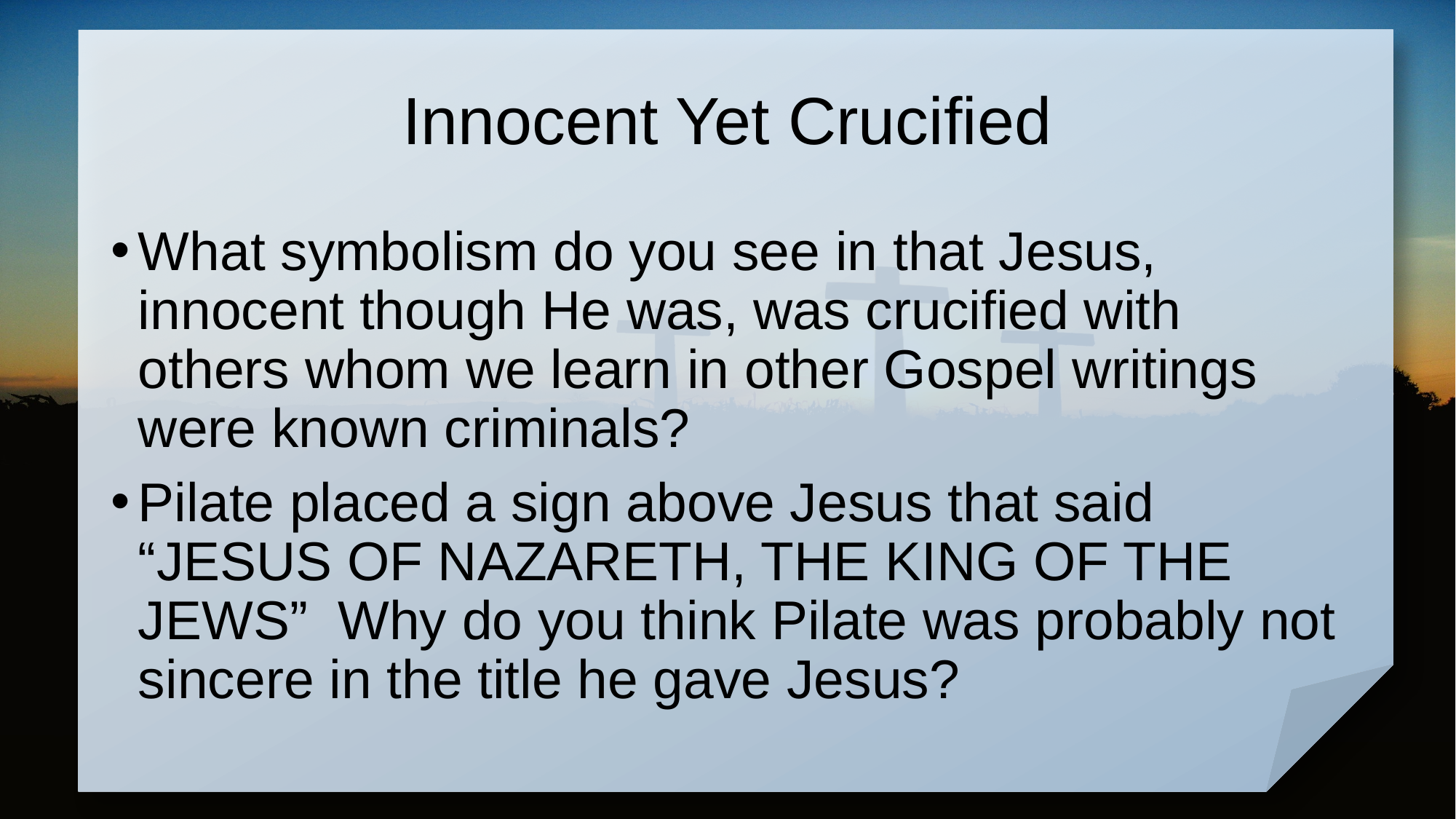

# Innocent Yet Crucified
What symbolism do you see in that Jesus, innocent though He was, was crucified with others whom we learn in other Gospel writings were known criminals?
Pilate placed a sign above Jesus that said “JESUS OF NAZARETH, THE KING OF THE JEWS”  Why do you think Pilate was probably not sincere in the title he gave Jesus?